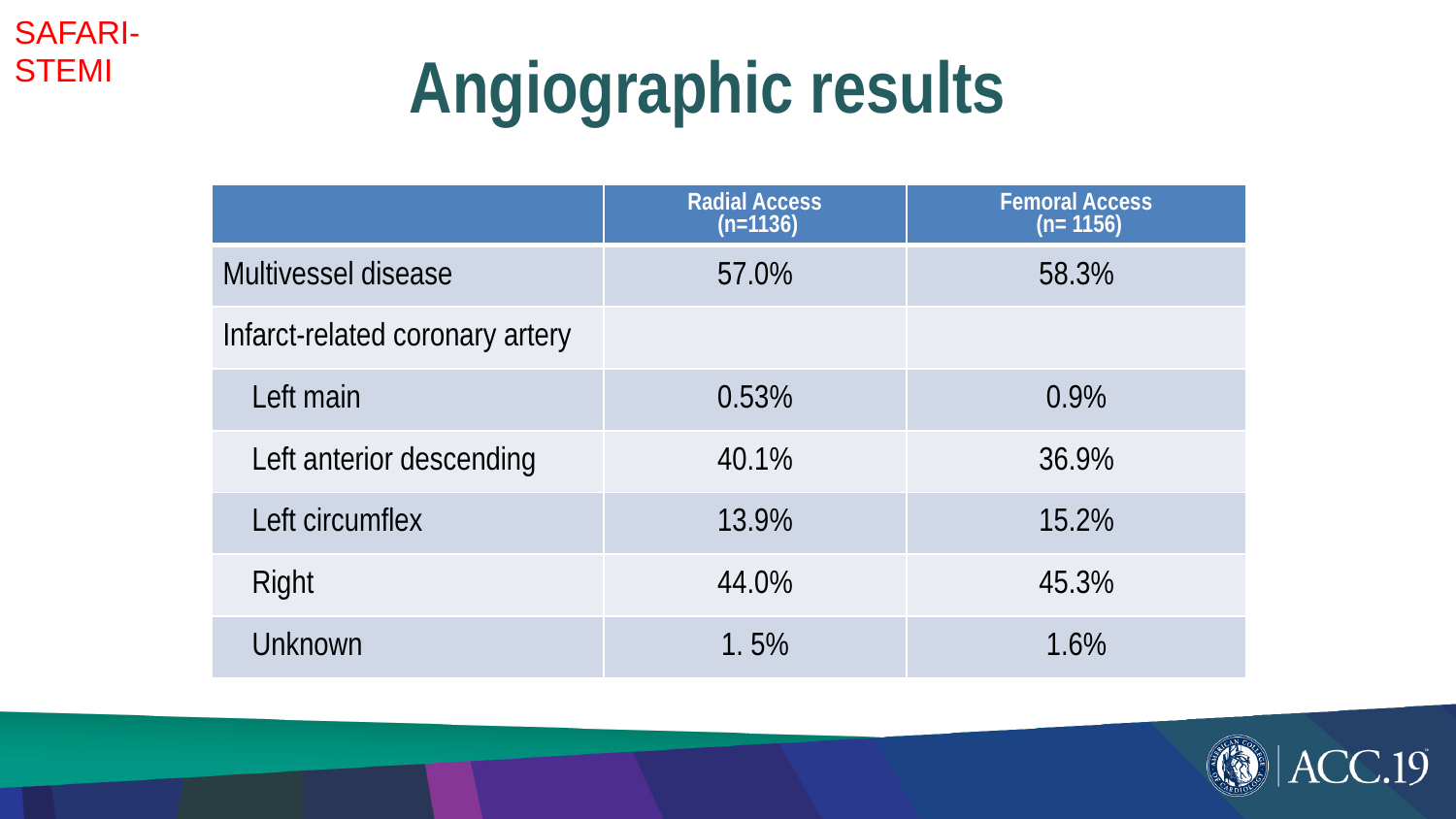

SAFARI-STEMI
# Angiographic results
|  | Radial Access (n=1136) | Femoral Access (n= 1156) |
| --- | --- | --- |
| Multivessel disease | 57.0% | 58.3% |
| Infarct-related coronary artery |  |  |
| Left main | 0.53% | 0.9% |
| Left anterior descending | 40.1% | 36.9% |
| Left circumflex | 13.9% | 15.2% |
| Right | 44.0% | 45.3% |
| Unknown | 1. 5% | 1.6% |